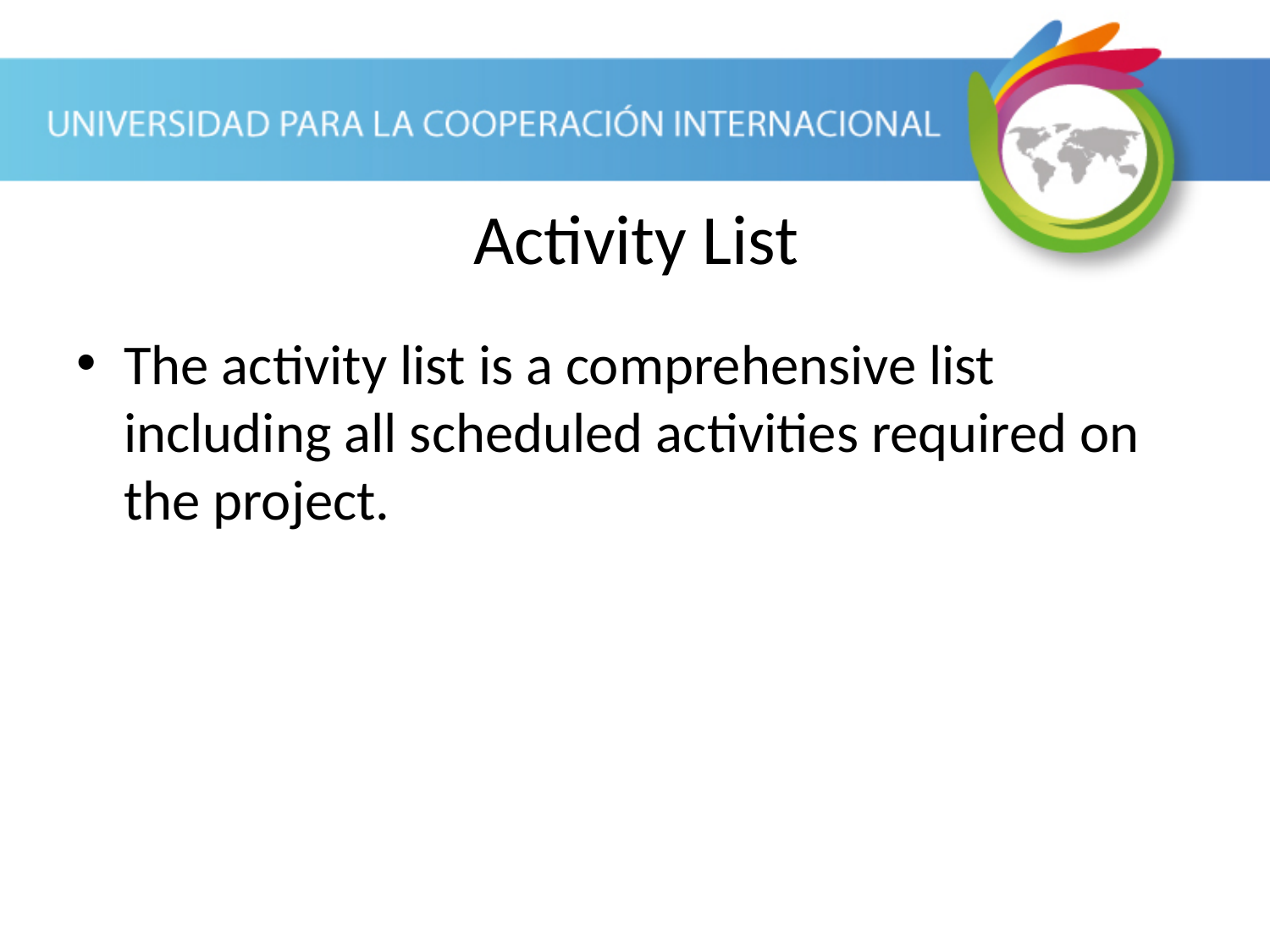

Activity List
The activity list is a comprehensive list including all scheduled activities required on the project.